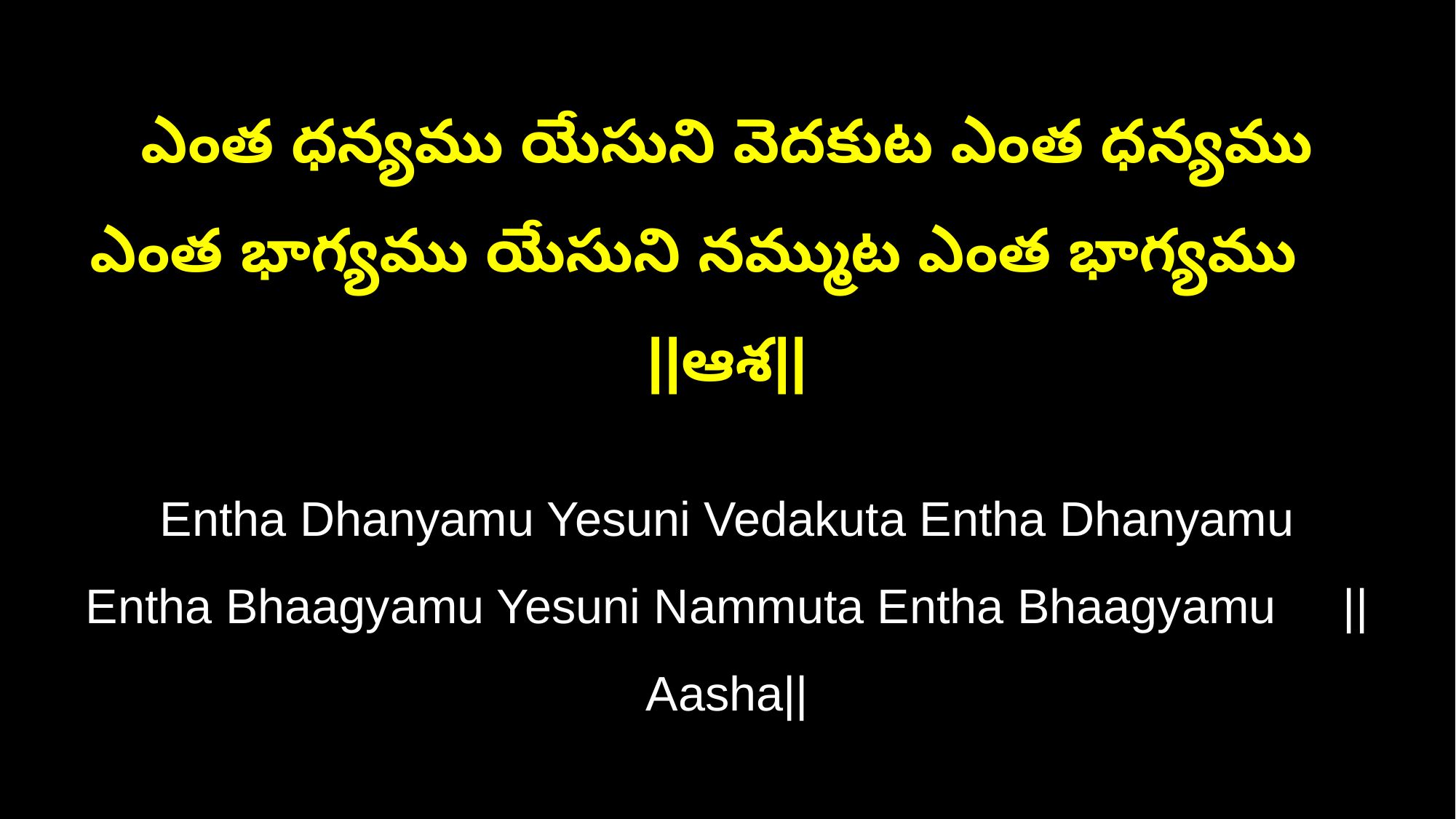

ఎంత ధన్యము యేసుని వెదకుట ఎంత ధన్యము
ఎంత భాగ్యము యేసుని నమ్ముట ఎంత భాగ్యము     ||ఆశ||
Entha Dhanyamu Yesuni Vedakuta Entha Dhanyamu
Entha Bhaagyamu Yesuni Nammuta Entha Bhaagyamu     ||Aasha||